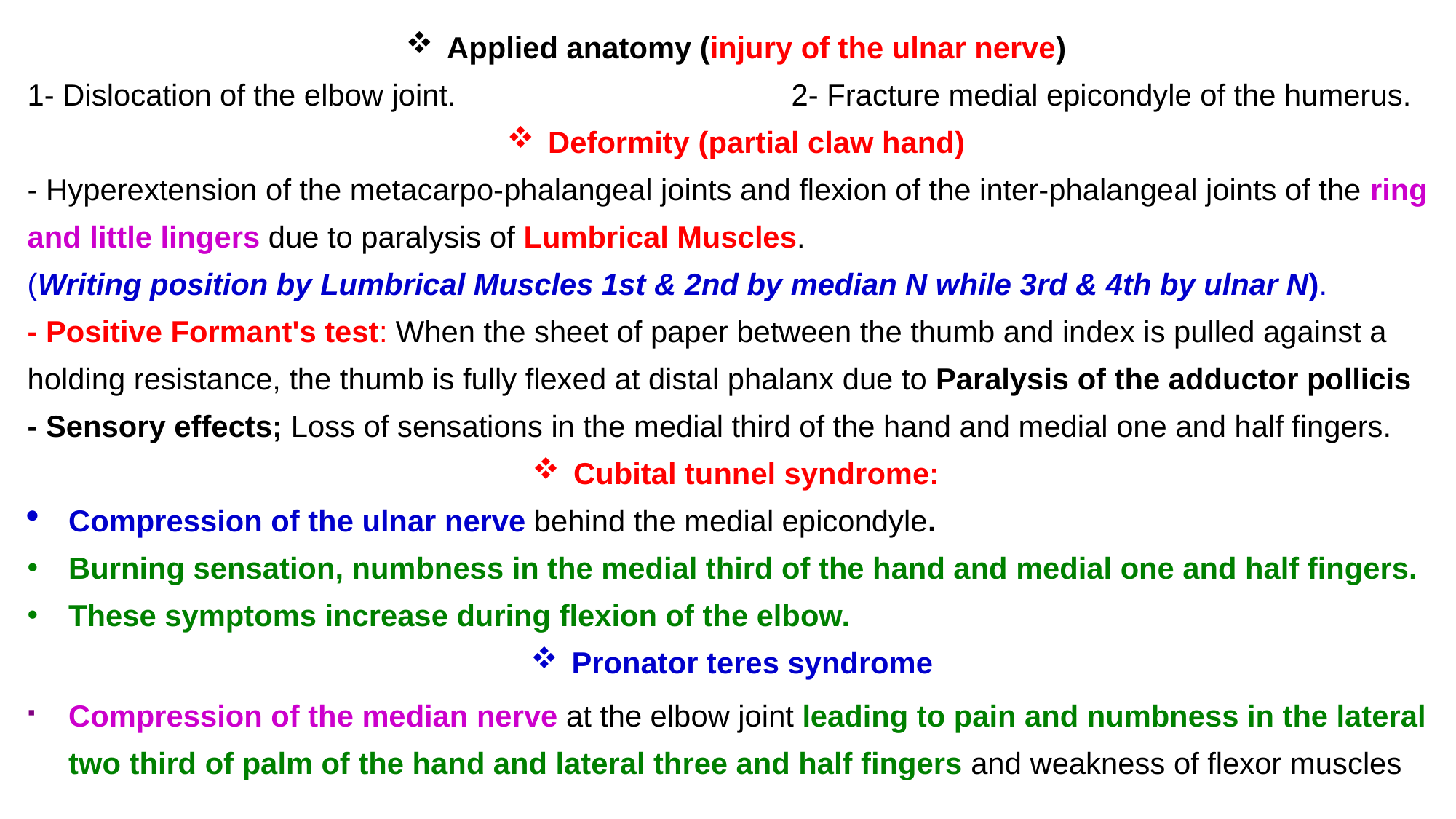

Applied anatomy (injury of the ulnar nerve)
1- Dislocation of the elbow joint. 			2- Fracture medial epicondyle of the humerus.
Deformity (partial claw hand)
- Hyperextension of the metacarpo-phalangeal joints and flexion of the inter-phalangeal joints of the ring and little lingers due to paralysis of Lumbrical Muscles.
(Writing position by Lumbrical Muscles 1st & 2nd by median N while 3rd & 4th by ulnar N).
- Positive Formant's test: When the sheet of paper between the thumb and index is pulled against a holding resistance, the thumb is fully flexed at distal phalanx due to Paralysis of the adductor pollicis
- Sensory effects; Loss of sensations in the medial third of the hand and medial one and half fingers.
Cubital tunnel syndrome:
Compression of the ulnar nerve behind the medial epicondyle.
Burning sensation, numbness in the medial third of the hand and medial one and half fingers.
These symptoms increase during flexion of the elbow.
Pronator teres syndrome
Compression of the median nerve at the elbow joint leading to pain and numbness in the lateral two third of palm of the hand and lateral three and half fingers and weakness of flexor muscles